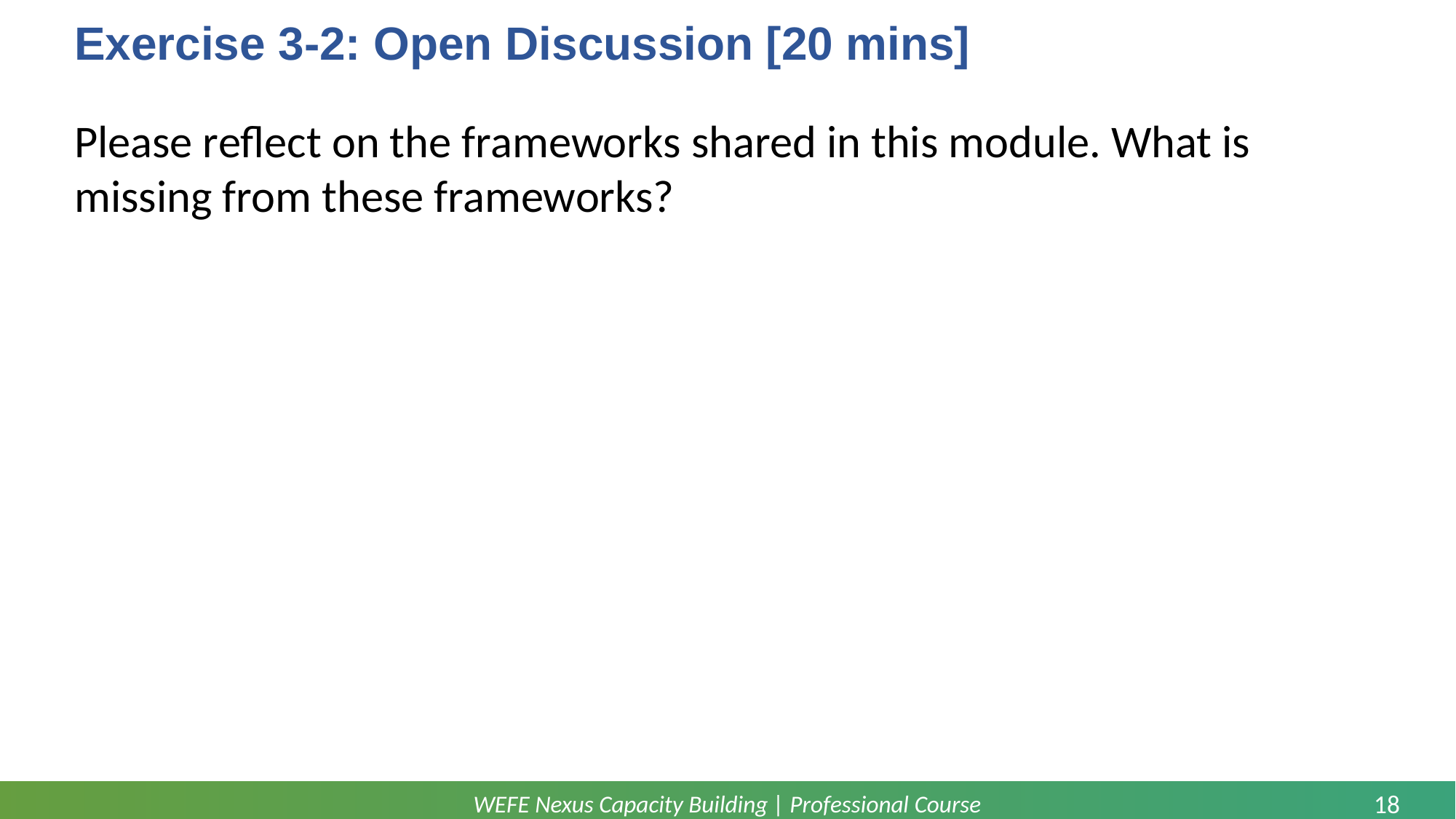

# Exercise 3-2: Open Discussion [20 mins]
Please reflect on the frameworks shared in this module. What is missing from these frameworks?